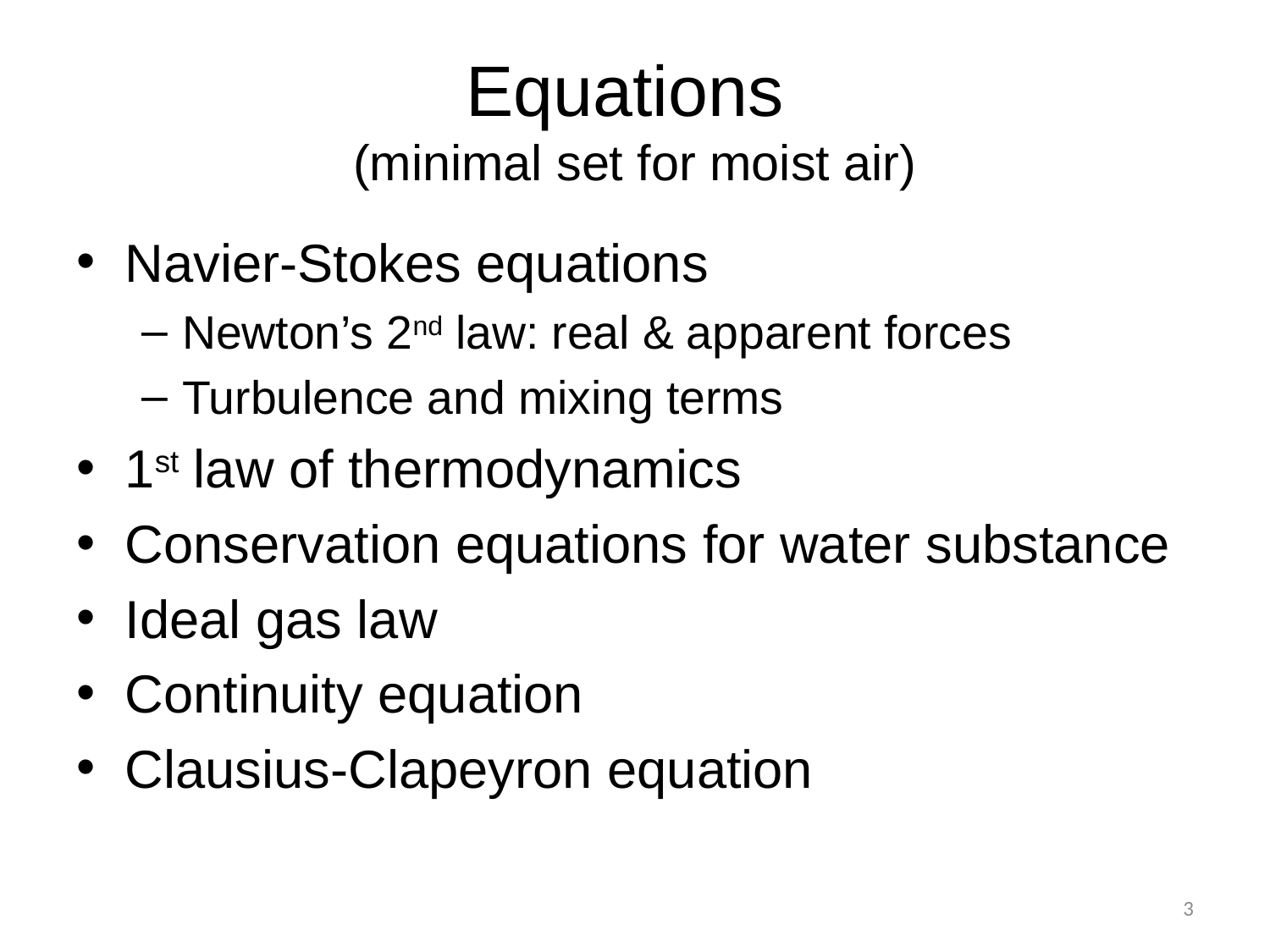

# Equations (minimal set for moist air)
Navier-Stokes equations
Newton’s 2nd law: real & apparent forces
Turbulence and mixing terms
1st law of thermodynamics
Conservation equations for water substance
Ideal gas law
Continuity equation
Clausius-Clapeyron equation
3